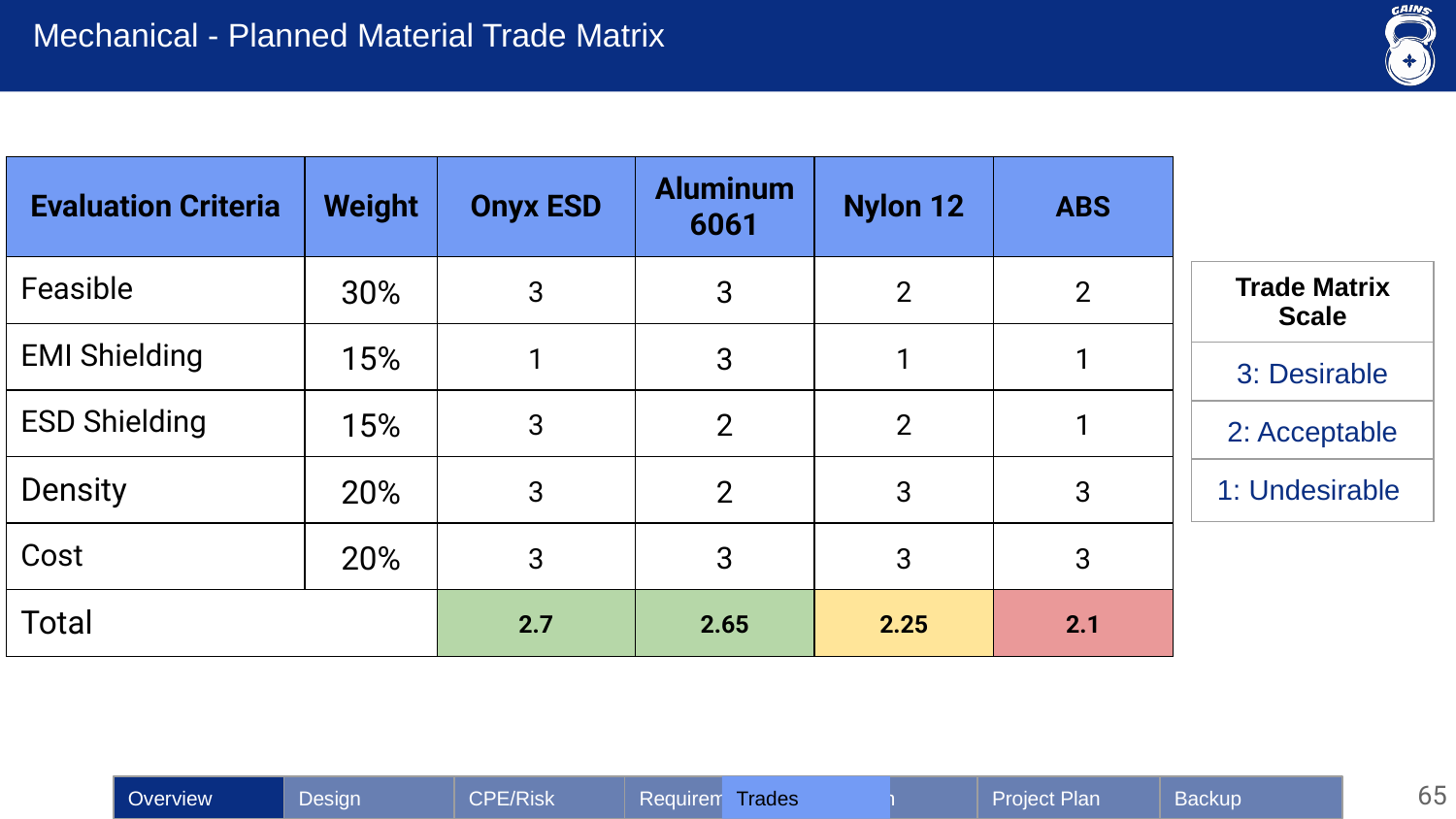

# Mechanical - Planned Material Trade Matrix
| Evaluation Criteria | Weight | Onyx ESD | Aluminum 6061 | Nylon 12 | ABS |
| --- | --- | --- | --- | --- | --- |
| Feasible | 30% | 3 | 3 | 2 | 2 |
| EMI Shielding | 15% | 1 | 3 | 1 | 1 |
| ESD Shielding | 15% | 3 | 2 | 2 | 1 |
| Density | 20% | 3 | 2 | 3 | 3 |
| Cost | 20% | 3 | 3 | 3 | 3 |
| Total |  | 2.7 | 2.65 | 2.25 | 2.1 |
| Trade Matrix Scale |
| --- |
| 3: Desirable |
| 2: Acceptable |
| 1: Undesirable |
65
Trades